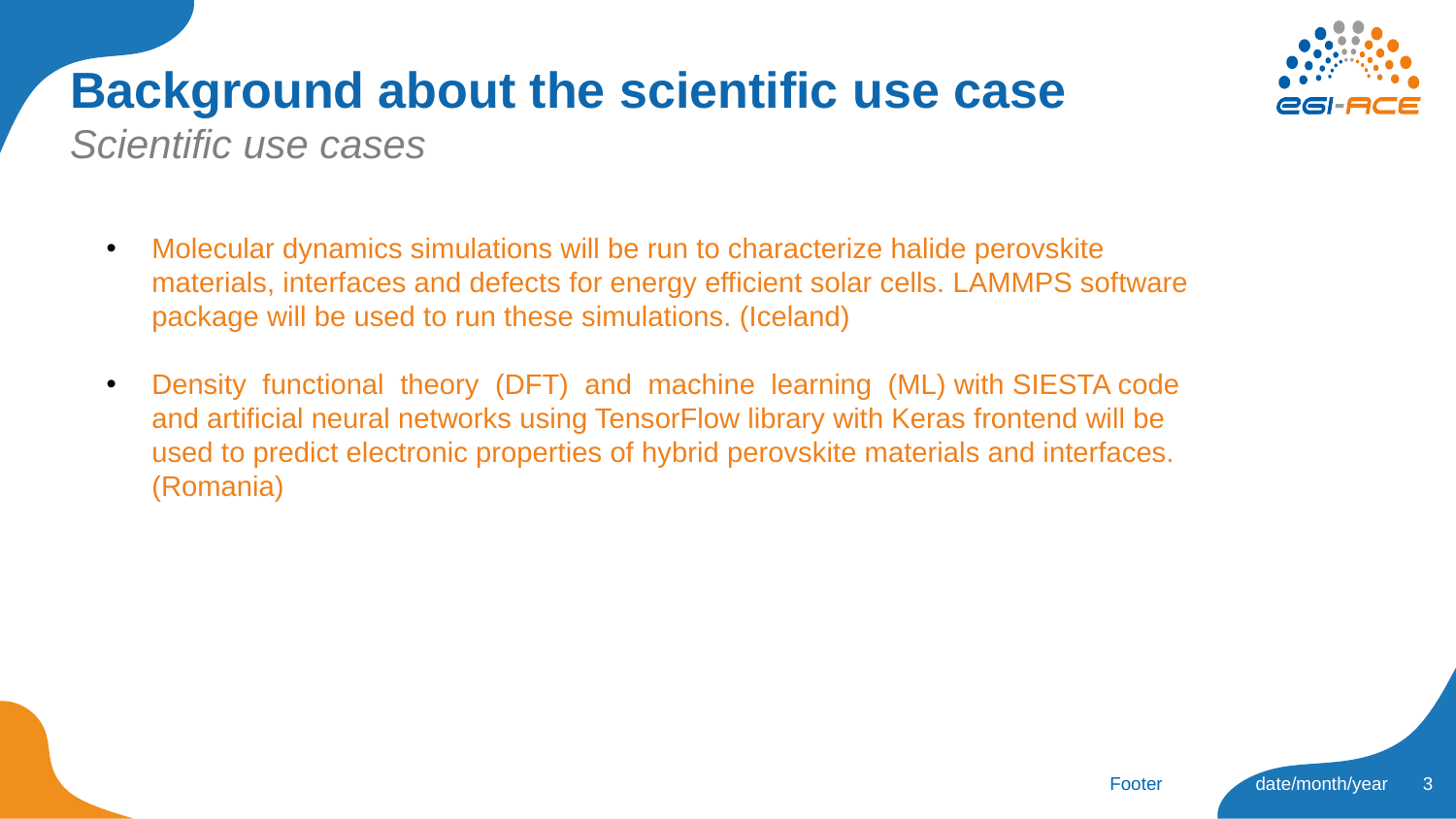

# Background about the scientific use case
Scientific use cases

Molecular dynamics simulations will be run to characterize halide perovskite materials, interfaces and defects for energy efficient solar cells. LAMMPS software package will be used to run these simulations. (Iceland)

Density  functional  theory  (DFT)  and  machine  learning  (ML) with SIESTA code and artificial neural networks using TensorFlow library with Keras frontend will be used to predict electronic properties of hybrid perovskite materials and interfaces. (Romania)

3
Footer
date/month/year